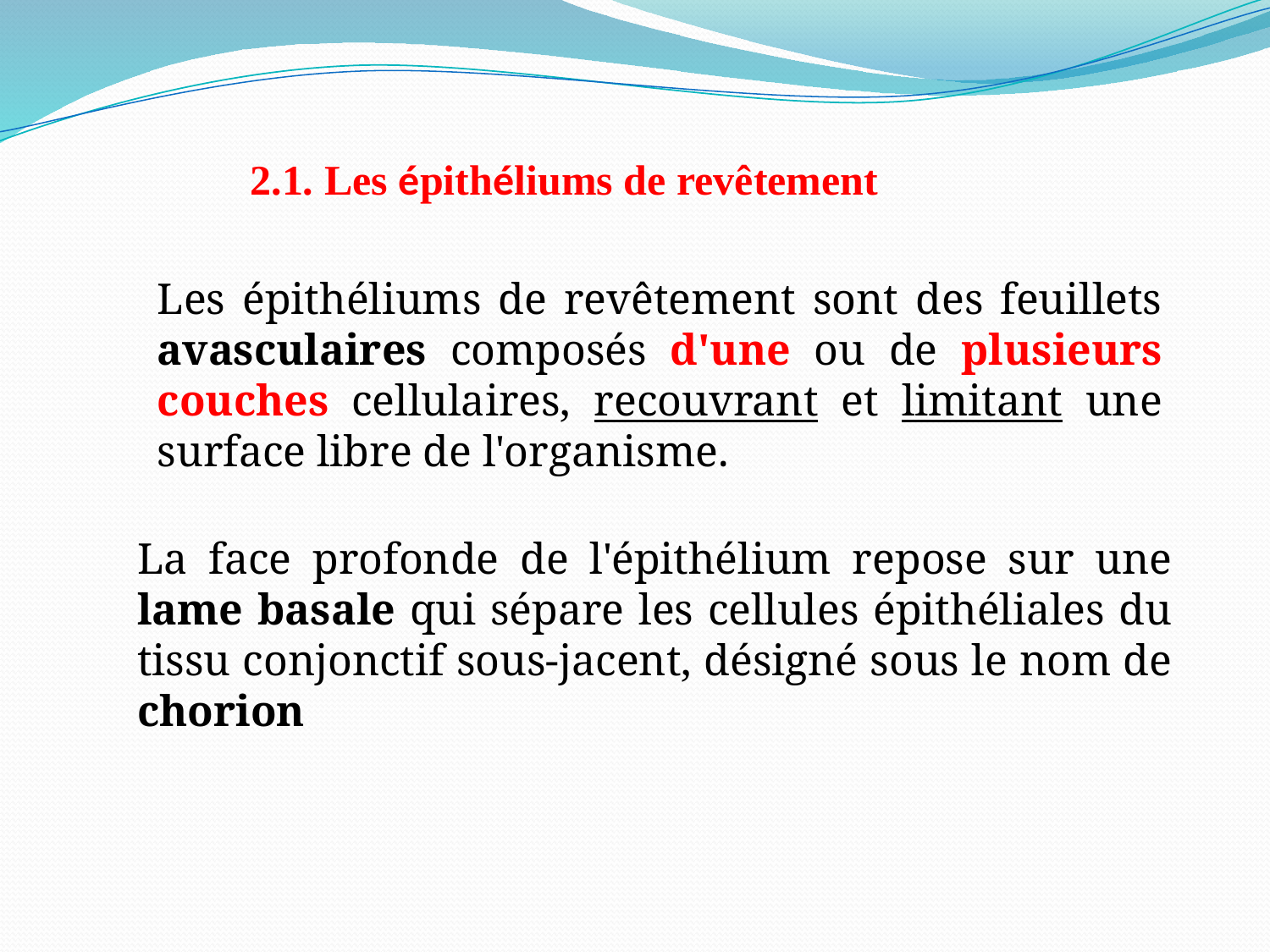

2.1. Les épithéliums de revêtement
Les épithéliums de revêtement sont des feuillets avasculaires composés d'une ou de plusieurs couches cellulaires, recouvrant et limitant une surface libre de l'organisme.
La face profonde de l'épithélium repose sur une lame basale qui sépare les cellules épithéliales du tissu conjonctif sous-jacent, désigné sous le nom de chorion